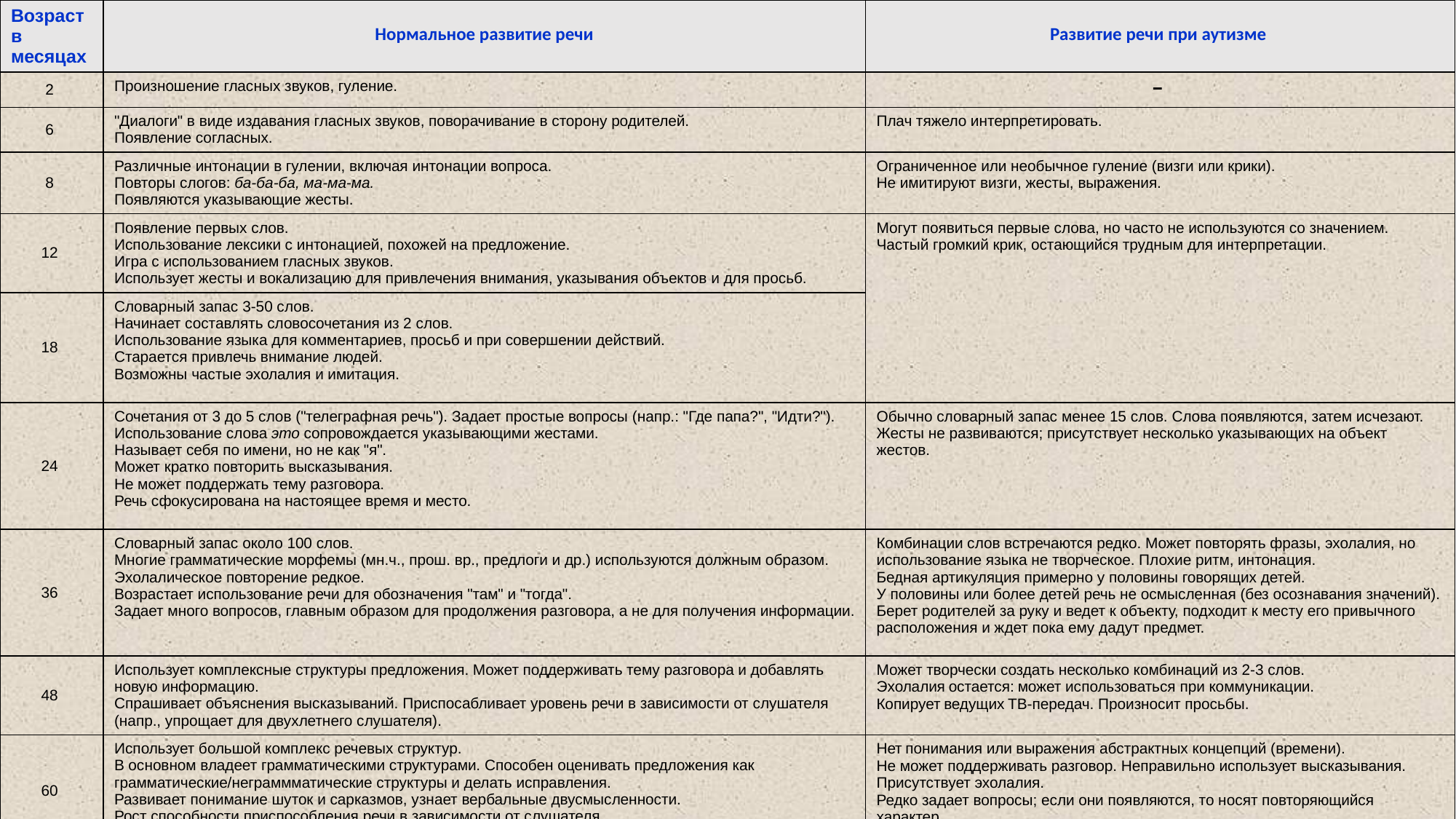

| Возраст в месяцах | Нормальное развитие речи | Развитие речи при аутизме |
| --- | --- | --- |
| 2 | Произношение гласных звуков, гуление. | – |
| 6 | "Диалоги" в виде издавания гласных звуков, поворачивание в сторону родителей. Появление согласных. | Плач тяжело интерпретировать. |
| 8 | Различные интонации в гулении, включая интонации вопроса. Повторы слогов: ба-ба-ба, ма-ма-ма. Появляются указывающие жесты. | Ограниченное или необычное гуление (визги или крики). Не имитируют визги, жесты, выражения. |
| 12 | Появление первых слов. Использование лексики с интонацией, похожей на предложение. Игра с использованием гласных звуков. Использует жесты и вокализацию для привлечения внимания, указывания объектов и для просьб. | Могут появиться первые слова, но часто не используются со значением. Частый громкий крик, остающийся трудным для интерпретации. |
| 18 | Словарный запас 3-50 слов. Начинает составлять словосочетания из 2 слов. Использование языка для комментариев, просьб и при совершении действий. Старается привлечь внимание людей. Возможны частые эхолалия и имитация. |  |
| 24 | Сочетания от 3 до 5 слов ("телеграфная речь"). Задает простые вопросы (напр.: "Где папа?", "Идти?"). Использование слова это сопровождается указывающими жестами. Называет себя по имени, но не как "я". Может кратко повторить высказывания. Не может поддержать тему разговора. Речь сфокусирована на настоящее время и место. | Обычно словарный запас менее 15 слов. Слова появляются, затем исчезают. Жесты не развиваются; присутствует несколько указывающих на объект жестов. |
| 36 | Словарный запас около 100 слов. Многие грамматические морфемы (мн.ч., прош. вр., предлоги и др.) используются должным образом. Эхолалическое повторение редкое. Возрастает использование речи для обозначения "там" и "тогда". Задает много вопросов, главным образом для продолжения разговора, а не для получения информации. | Комбинации слов встречаются редко. Может повторять фразы, эхолалия, но использование языка не творческое. Плохие ритм, интонация. Бедная артикуляция примерно у половины говорящих детей. У половины или более детей речь не осмысленная (без осознавания значений). Берет родителей за руку и ведет к объекту, подходит к месту его привычного расположения и ждет пока ему дадут предмет. |
| 48 | Использует комплексные структуры предложения. Может поддерживать тему разговора и добавлять новую информацию. Спрашивает объяснения высказываний. Приспосабливает уровень речи в зависимости от слушателя (напр., упрощает для двухлетнего слушателя). | Может творчески создать несколько комбинаций из 2-3 слов. Эхолалия остается: может использоваться при коммуникации. Копирует ведущих ТВ-передач. Произносит просьбы. |
| 60 | Использует большой комплекс речевых структур. В основном владеет грамматическими структурами. Способен оценивать предложения как грамматические/неграммматические структуры и делать исправления. Развивает понимание шуток и сарказмов, узнает вербальные двусмысленности. Рост способности приспособления речи в зависимости от слушателя. | Нет понимания или выражения абстрактных концепций (времени). Не может поддерживать разговор. Неправильно использует высказывания. Присутствует эхолалия. Редко задает вопросы; если они появляются, то носят повторяющийся характер. Нарушены тон и ритм речи. |